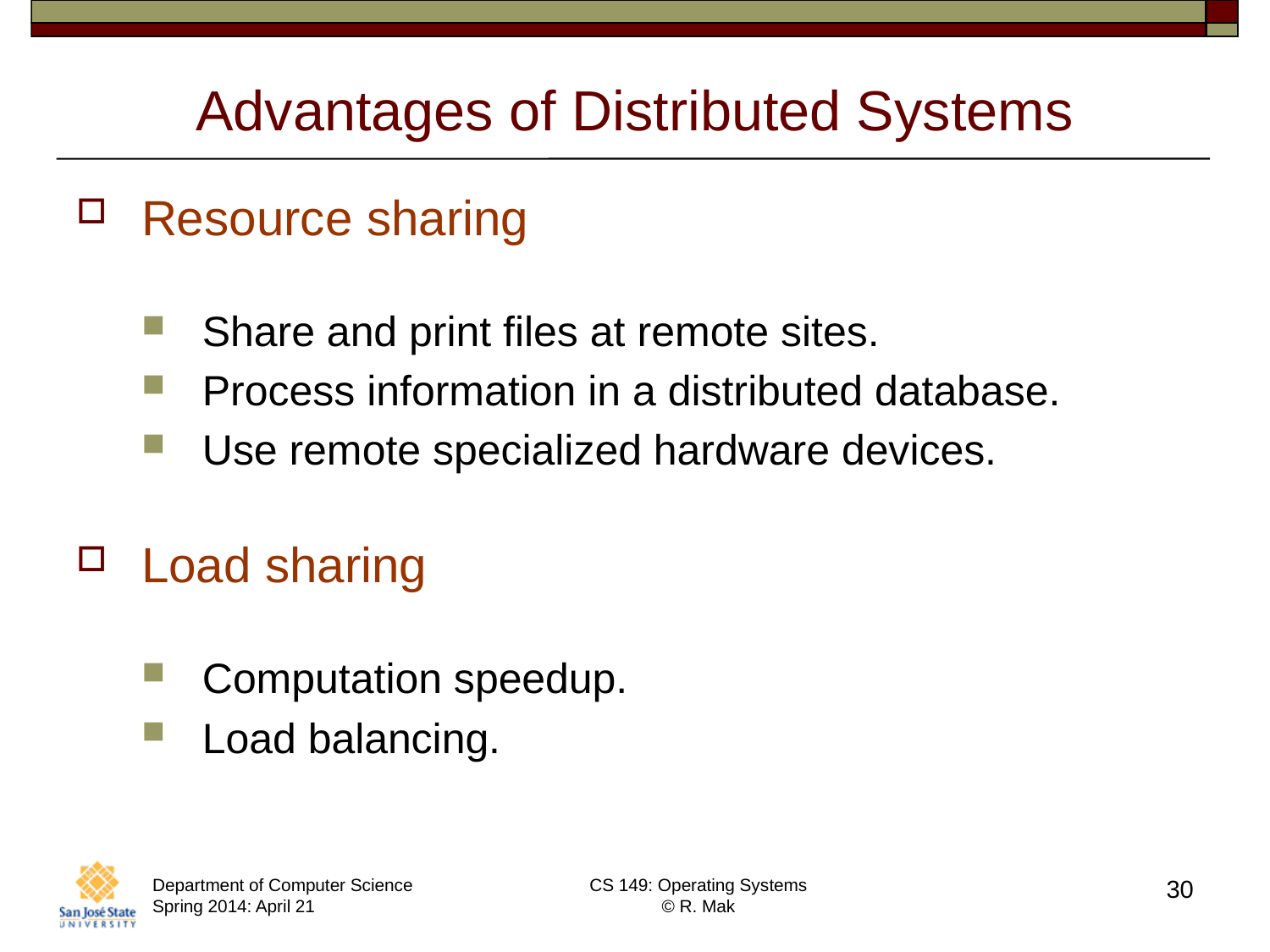

# Advantages of Distributed Systems
Resource sharing

Share and print files at remote sites.
Process information in a distributed database.
Use remote specialized hardware devices.

Load sharing

Computation speedup.
Load balancing.

Department of Computer Science
Spring 2014: April 21
CS 149: Operating Systems
© R. Mak
30